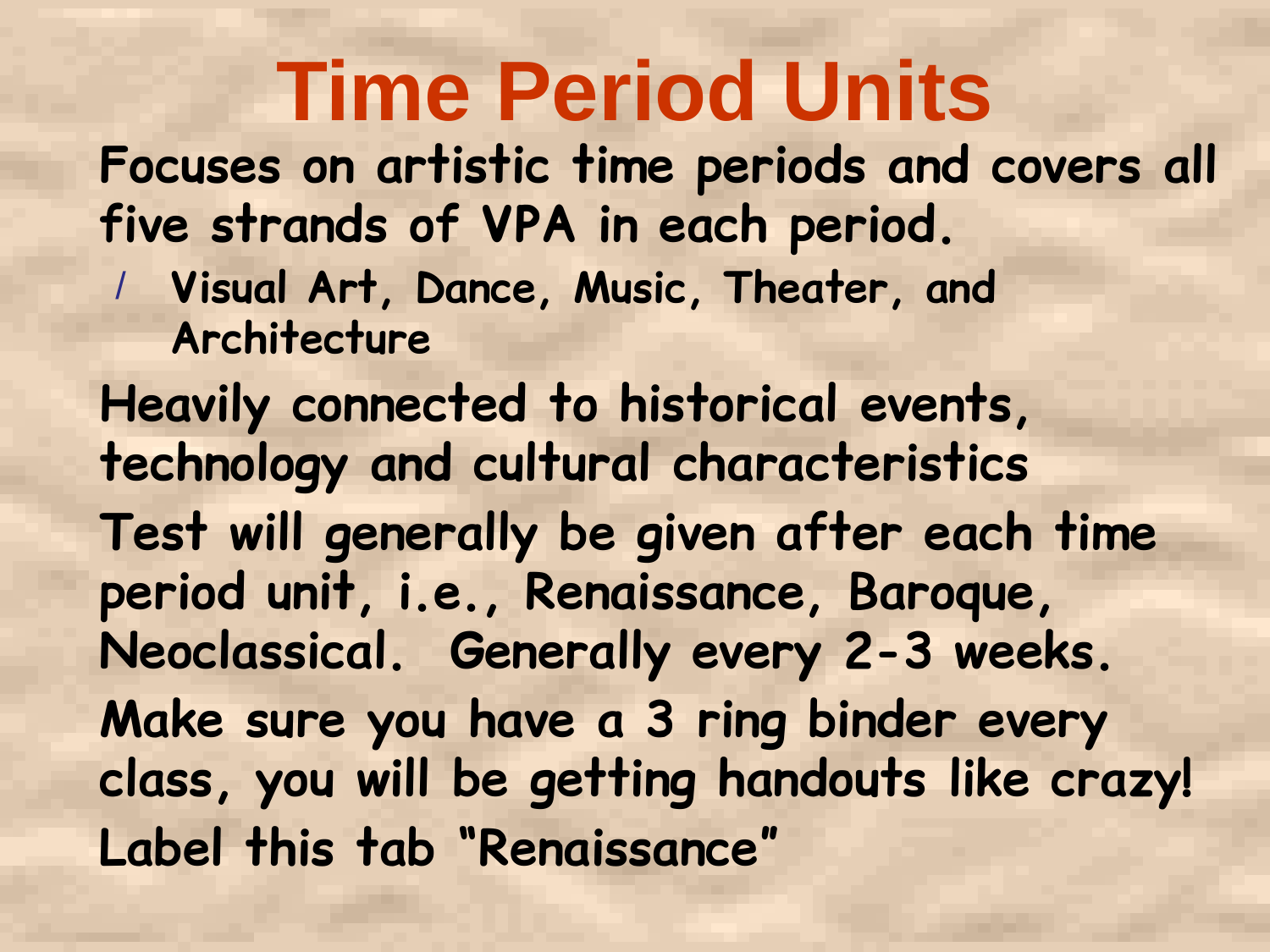

# Time Period Units
Focuses on artistic time periods and covers all five strands of VPA in each period.
Visual Art, Dance, Music, Theater, and Architecture
Heavily connected to historical events, technology and cultural characteristics
Test will generally be given after each time period unit, i.e., Renaissance, Baroque, Neoclassical.  Generally every 2-3 weeks.
Make sure you have a 3 ring binder every class, you will be getting handouts like crazy!
Label this tab “Renaissance”